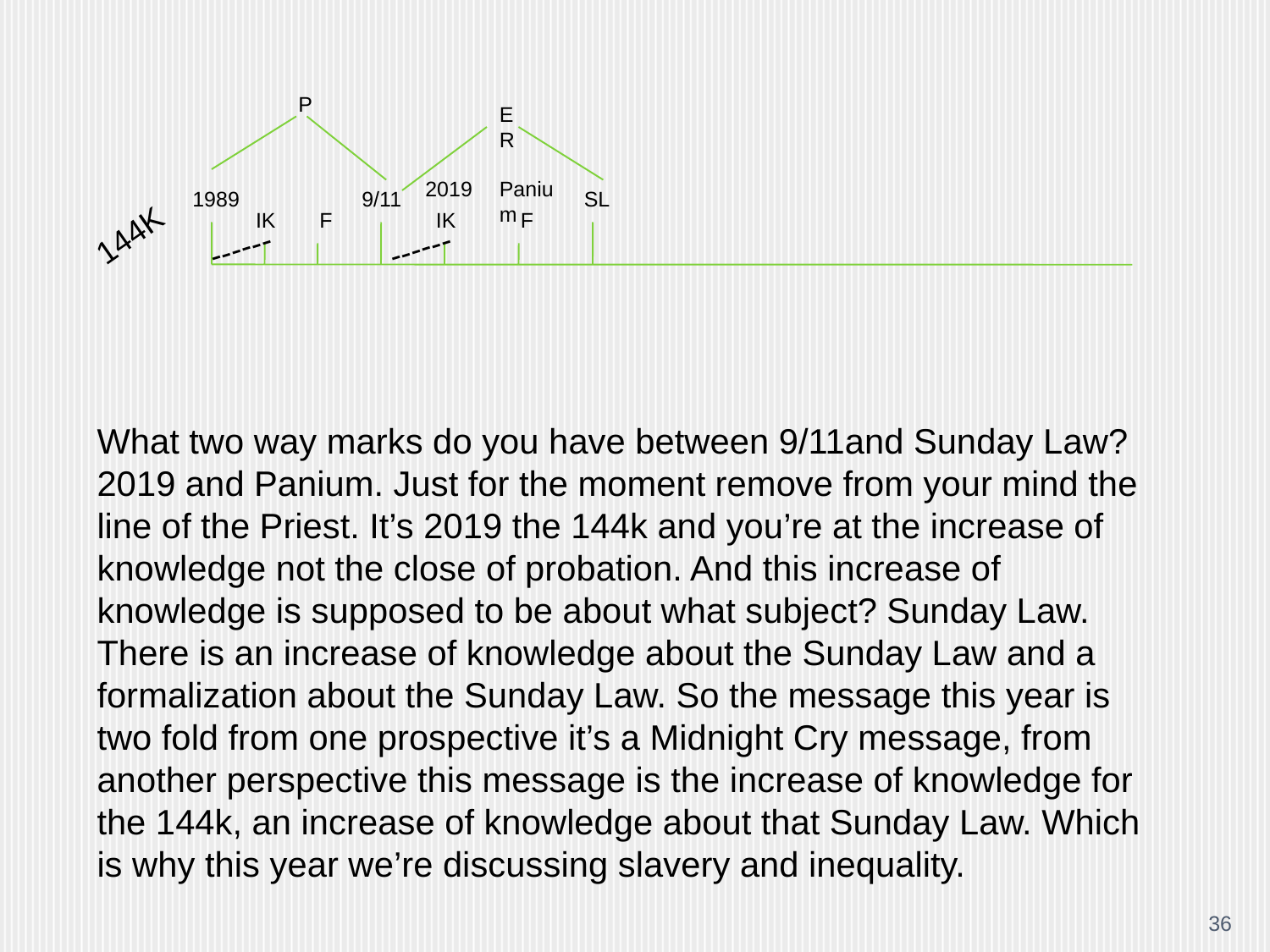

P
ER
2019
Panium
1989
9/11
SL
IK
F
IK
F
144K
------
------
What two way marks do you have between 9/11and Sunday Law? 2019 and Panium. Just for the moment remove from your mind the line of the Priest. It’s 2019 the 144k and you’re at the increase of knowledge not the close of probation. And this increase of knowledge is supposed to be about what subject? Sunday Law. There is an increase of knowledge about the Sunday Law and a formalization about the Sunday Law. So the message this year is two fold from one prospective it’s a Midnight Cry message, from another perspective this message is the increase of knowledge for the 144k, an increase of knowledge about that Sunday Law. Which is why this year we’re discussing slavery and inequality.
36